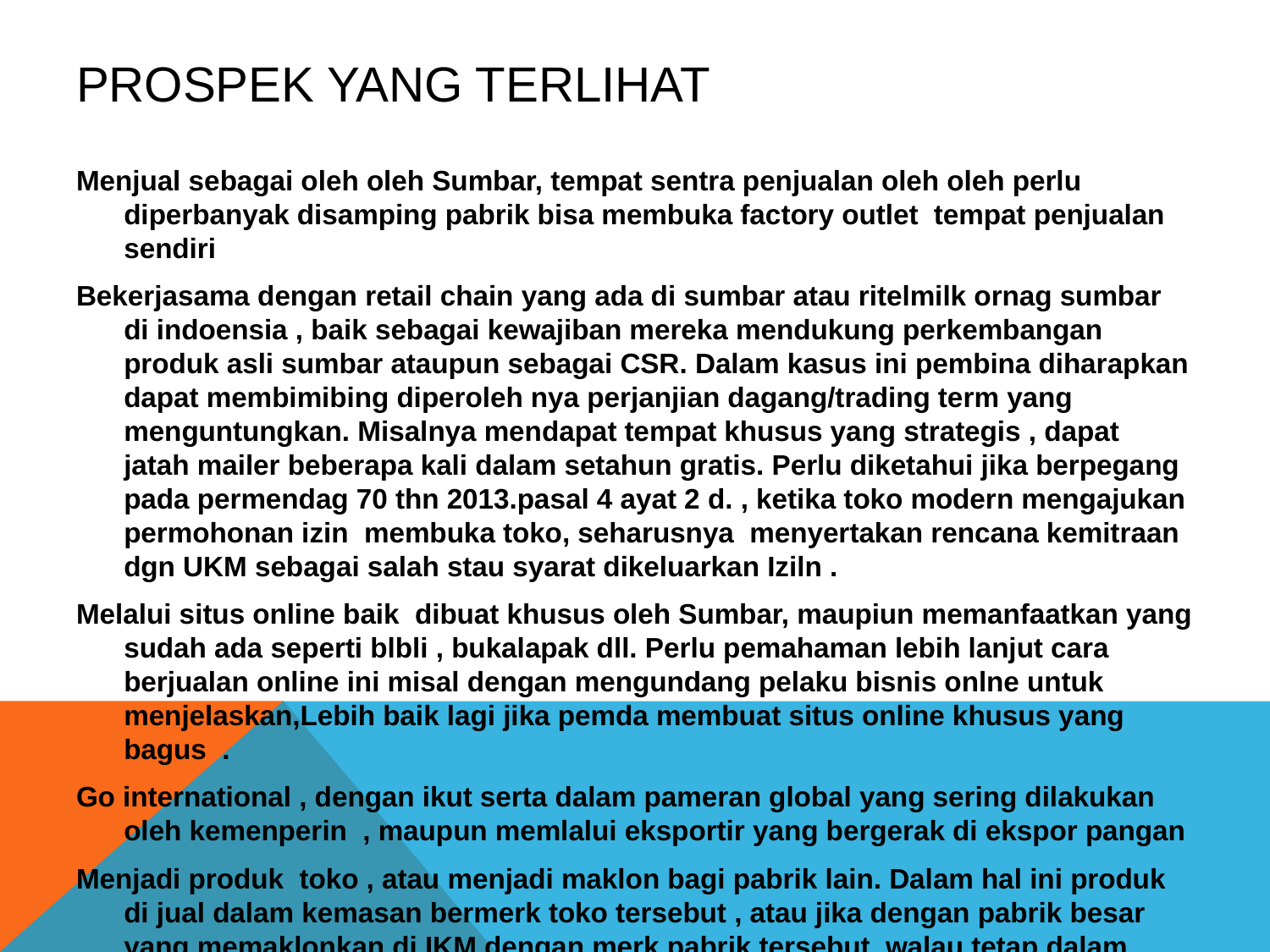

# Prospek yang terlihat
Menjual sebagai oleh oleh Sumbar, tempat sentra penjualan oleh oleh perlu diperbanyak disamping pabrik bisa membuka factory outlet  tempat penjualan sendiri
Bekerjasama dengan retail chain yang ada di sumbar atau ritelmilk ornag sumbar di indoensia , baik sebagai kewajiban mereka mendukung perkembangan produk asli sumbar ataupun sebagai CSR. Dalam kasus ini pembina diharapkan dapat membimibing diperoleh nya perjanjian dagang/trading term yang menguntungkan. Misalnya mendapat tempat khusus yang strategis , dapat jatah mailer beberapa kali dalam setahun gratis. Perlu diketahui jika berpegang pada permendag 70 thn 2013.pasal 4 ayat 2 d. , ketika toko modern mengajukan permohonan izin  membuka toko, seharusnya  menyertakan rencana kemitraan dgn UKM sebagai salah stau syarat dikeluarkan Iziln .
Melalui situs online baik  dibuat khusus oleh Sumbar, maupiun memanfaatkan yang sudah ada seperti blbli , bukalapak dll. Perlu pemahaman lebih lanjut cara berjualan online ini misal dengan mengundang pelaku bisnis onlne untuk menjelaskan,Lebih baik lagi jika pemda membuat situs online khusus yang bagus  .
Go international , dengan ikut serta dalam pameran global yang sering dilakukan oleh kemenperin  , maupun memlalui eksportir yang bergerak di ekspor pangan
Menjadi produk  toko , atau menjadi maklon bagi pabrik lain. Dalam hal ini produk di jual dalam kemasan bermerk toko tersebut , atau jika dengan pabrik besar  yang memaklonkan di IKM dengan merk pabrik tersebut, walau tetap dalam kemasan di tulis  produsen IKM nya